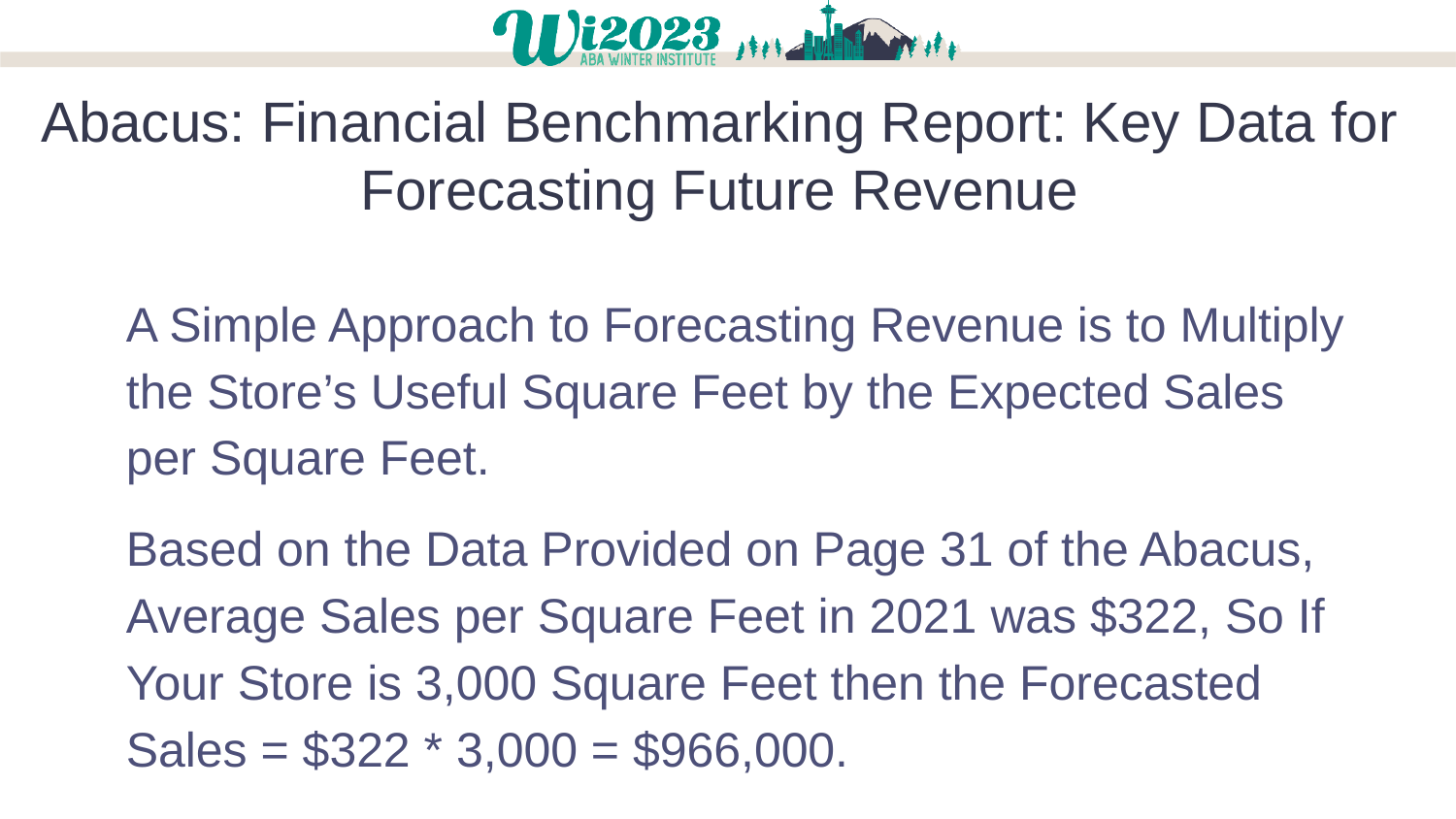

# Abacus: Financial Benchmarking Report: Key Data for  Forecasting Future Revenue
A Simple Approach to Forecasting Revenue is to Multiply the Store’s Useful Square Feet by the Expected Sales per Square Feet.
Based on the Data Provided on Page 31 of the Abacus, Average Sales per Square Feet in 2021 was $322, So If Your Store is 3,000 Square Feet then the Forecasted Sales = $322 * 3,000 = $966,000.